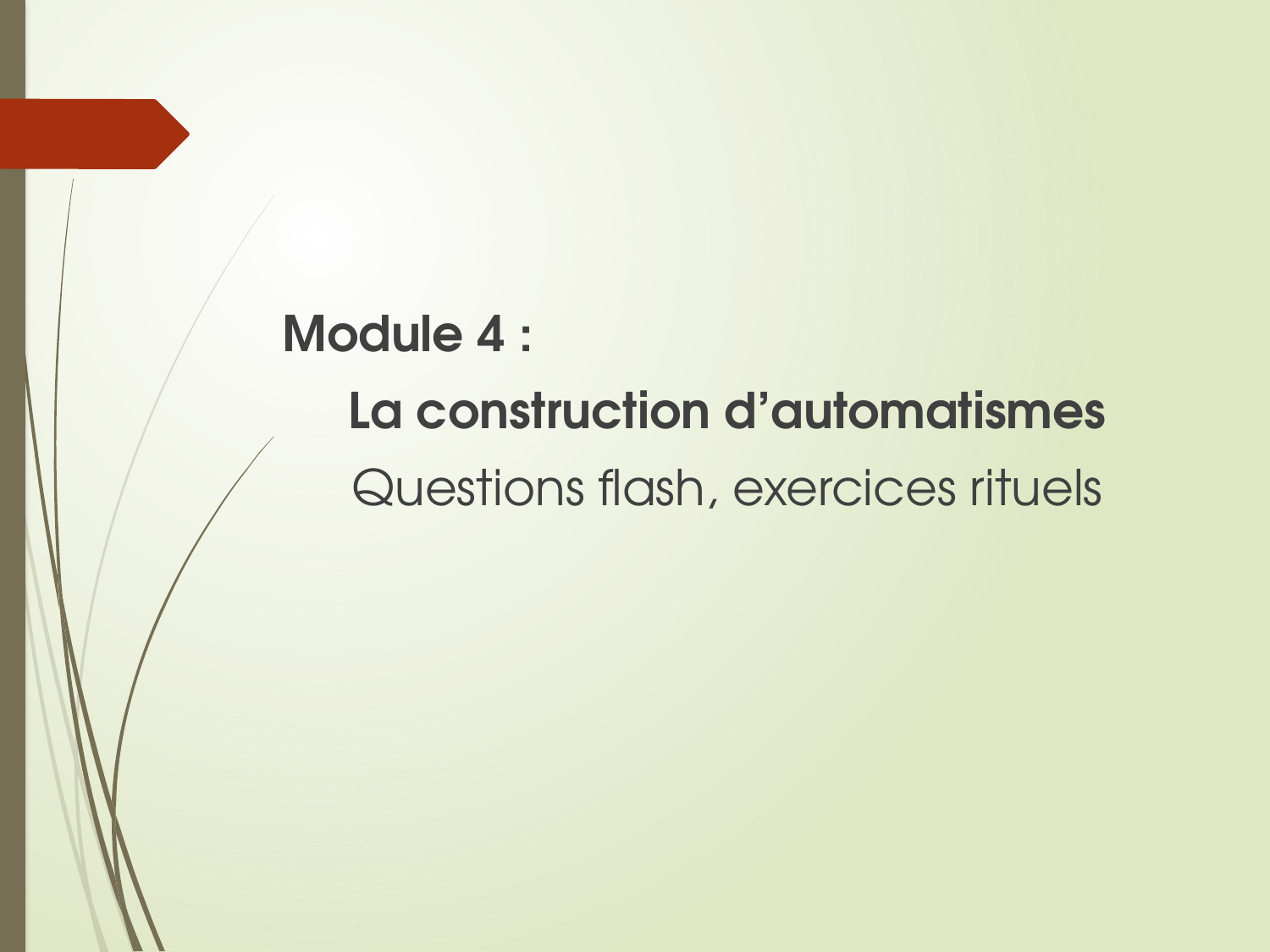

Module 4 :
La construction d’automatismes
Questions flash, exercices rituels